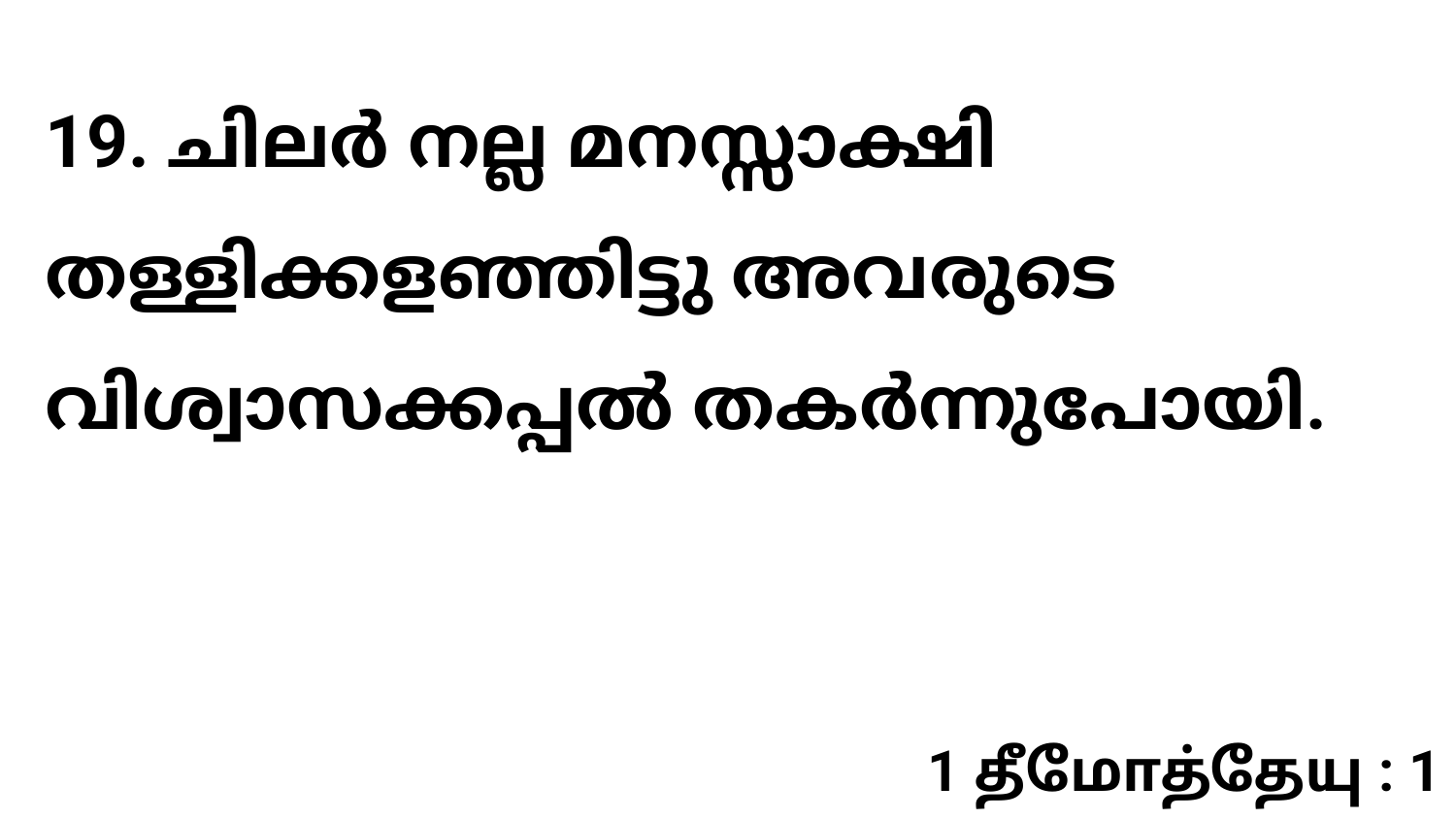

19. ചിലർ നല്ല മനസ്സാക്ഷി തള്ളിക്കളഞ്ഞിട്ടു അവരുടെ വിശ്വാസക്കപ്പൽ തകർന്നുപോയി.
1 தீமோத்தேயு : 1